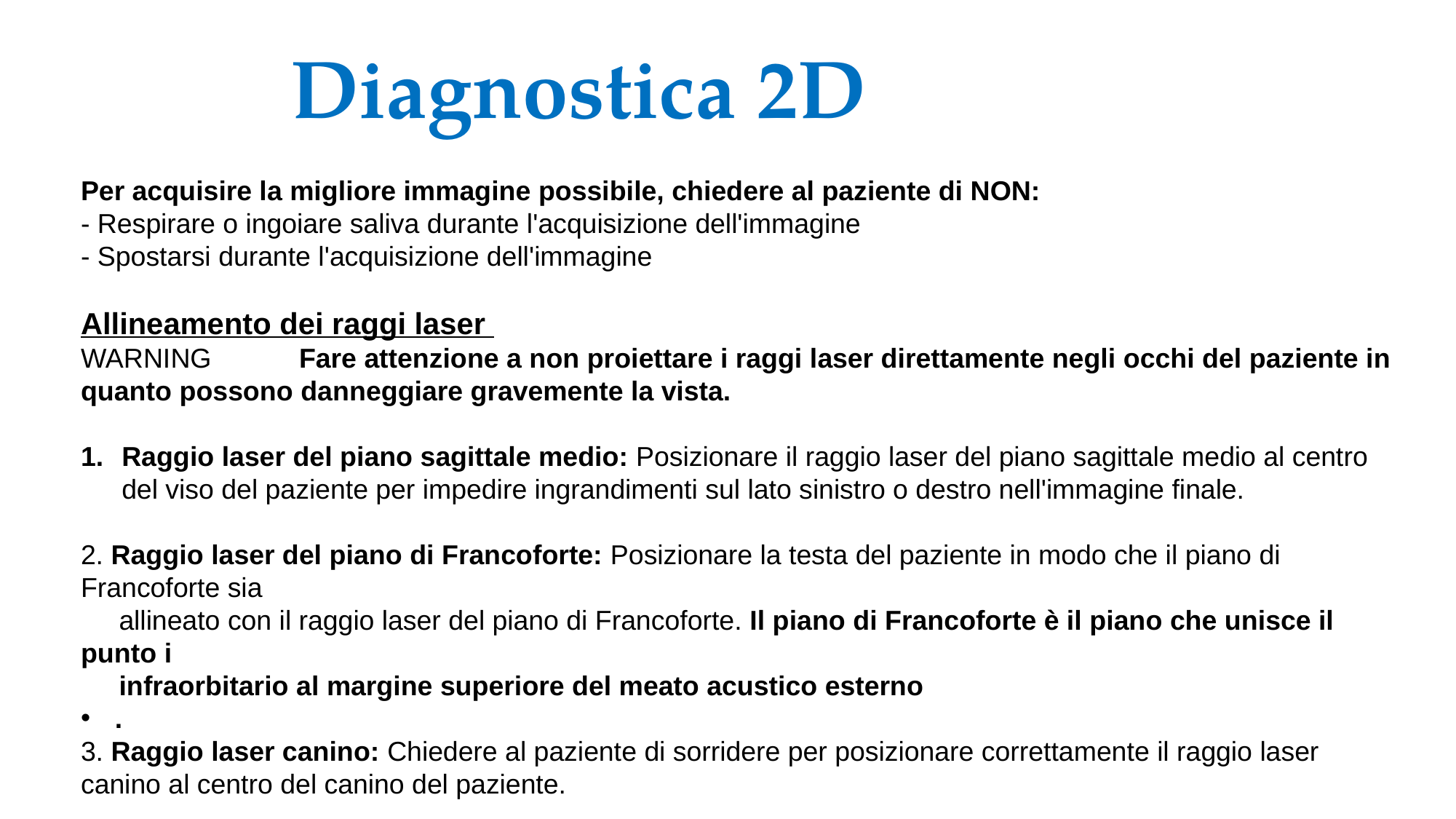

Diagnostica 2D
Per acquisire la migliore immagine possibile, chiedere al paziente di NON:
- Respirare o ingoiare saliva durante l'acquisizione dell'immagine
- Spostarsi durante l'acquisizione dell'immagine

Allineamento dei raggi laser
WARNING 	Fare attenzione a non proiettare i raggi laser direttamente negli occhi del paziente in quanto possono danneggiare gravemente la vista.

Raggio laser del piano sagittale medio: Posizionare il raggio laser del piano sagittale medio al centro del viso del paziente per impedire ingrandimenti sul lato sinistro o destro nell'immagine finale.

2. Raggio laser del piano di Francoforte: Posizionare la testa del paziente in modo che il piano di Francoforte sia
     allineato con il raggio laser del piano di Francoforte. Il piano di Francoforte è il piano che unisce il punto i
     infraorbitario al margine superiore del meato acustico esterno
.
3. Raggio laser canino: Chiedere al paziente di sorridere per posizionare correttamente il raggio laser canino al centro del canino del paziente.